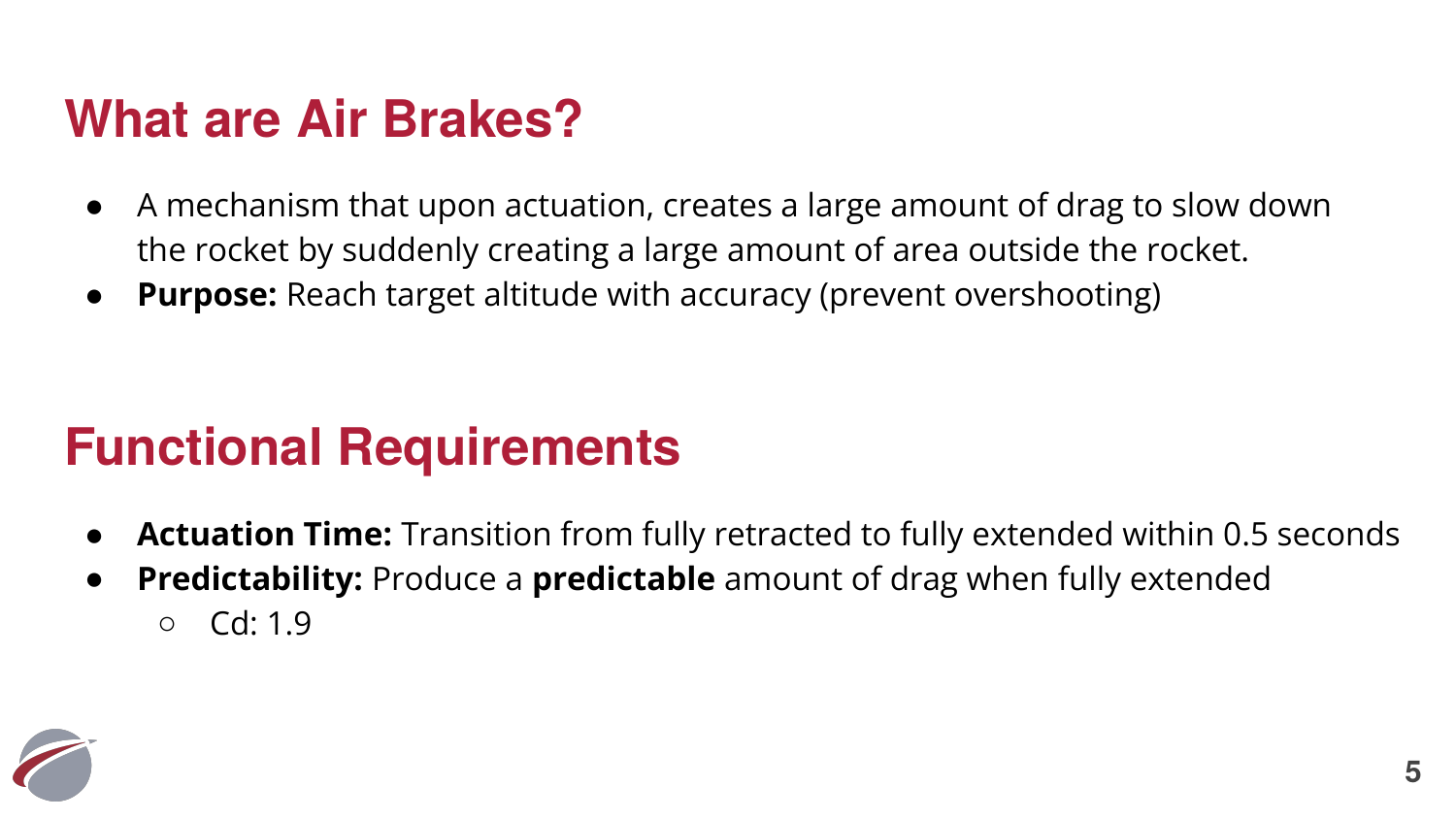

# What are Air Brakes?
A mechanism that upon actuation, creates a large amount of drag to slow down the rocket by suddenly creating a large amount of area outside the rocket.
Purpose: Reach target altitude with accuracy (prevent overshooting)
Functional Requirements
Actuation Time: Transition from fully retracted to fully extended within 0.5 seconds
Predictability: Produce a predictable amount of drag when fully extended
Cd: 1.9
5